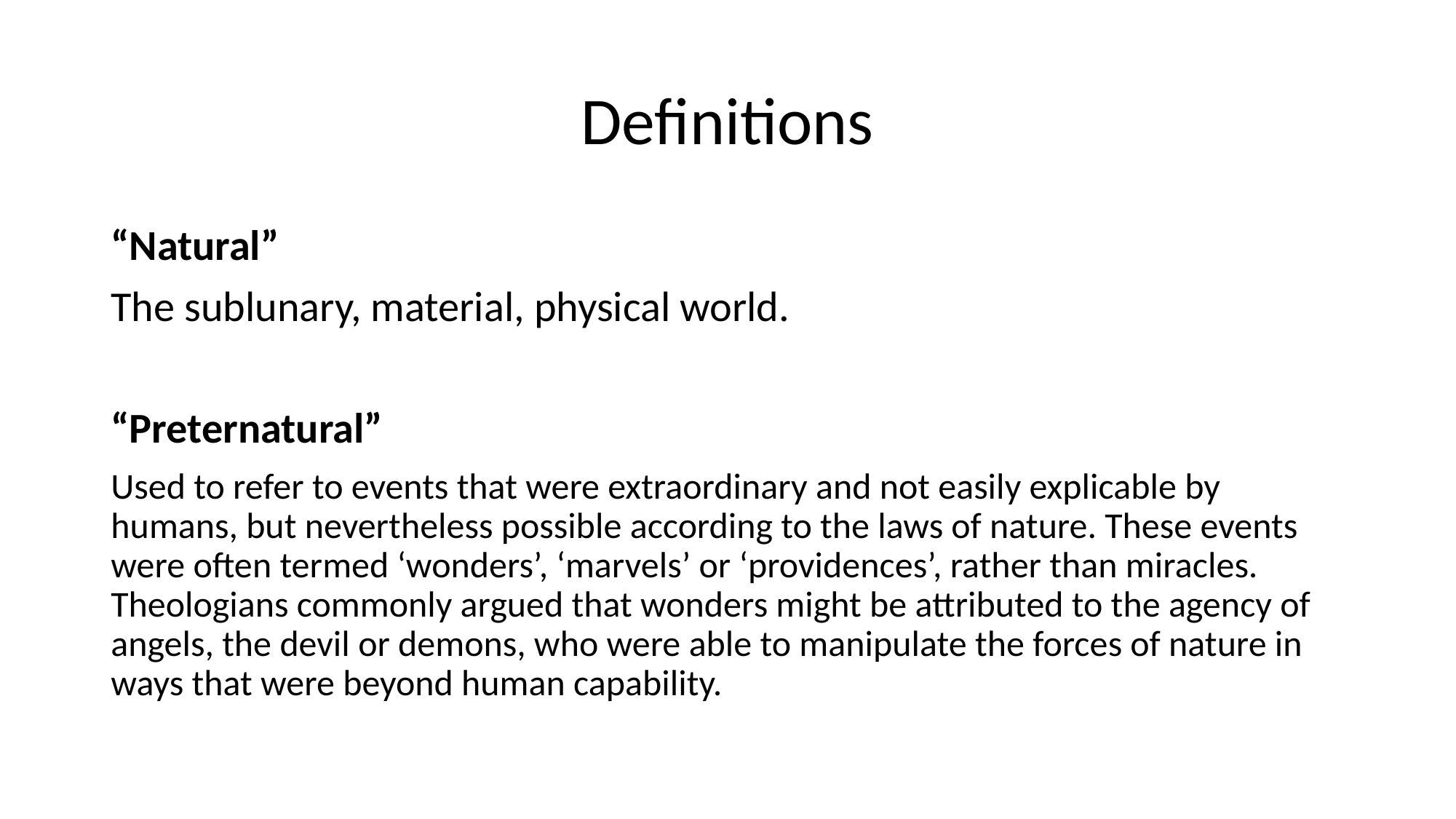

# Definitions
“Natural”
The sublunary, material, physical world.

“Preternatural”
Used to refer to events that were extraordinary and not easily explicable by humans, but nevertheless possible according to the laws of nature. These events were often termed ‘wonders’, ‘marvels’ or ‘providences’, rather than miracles. Theologians commonly argued that wonders might be attributed to the agency of angels, the devil or demons, who were able to manipulate the forces of nature in ways that were beyond human capability.